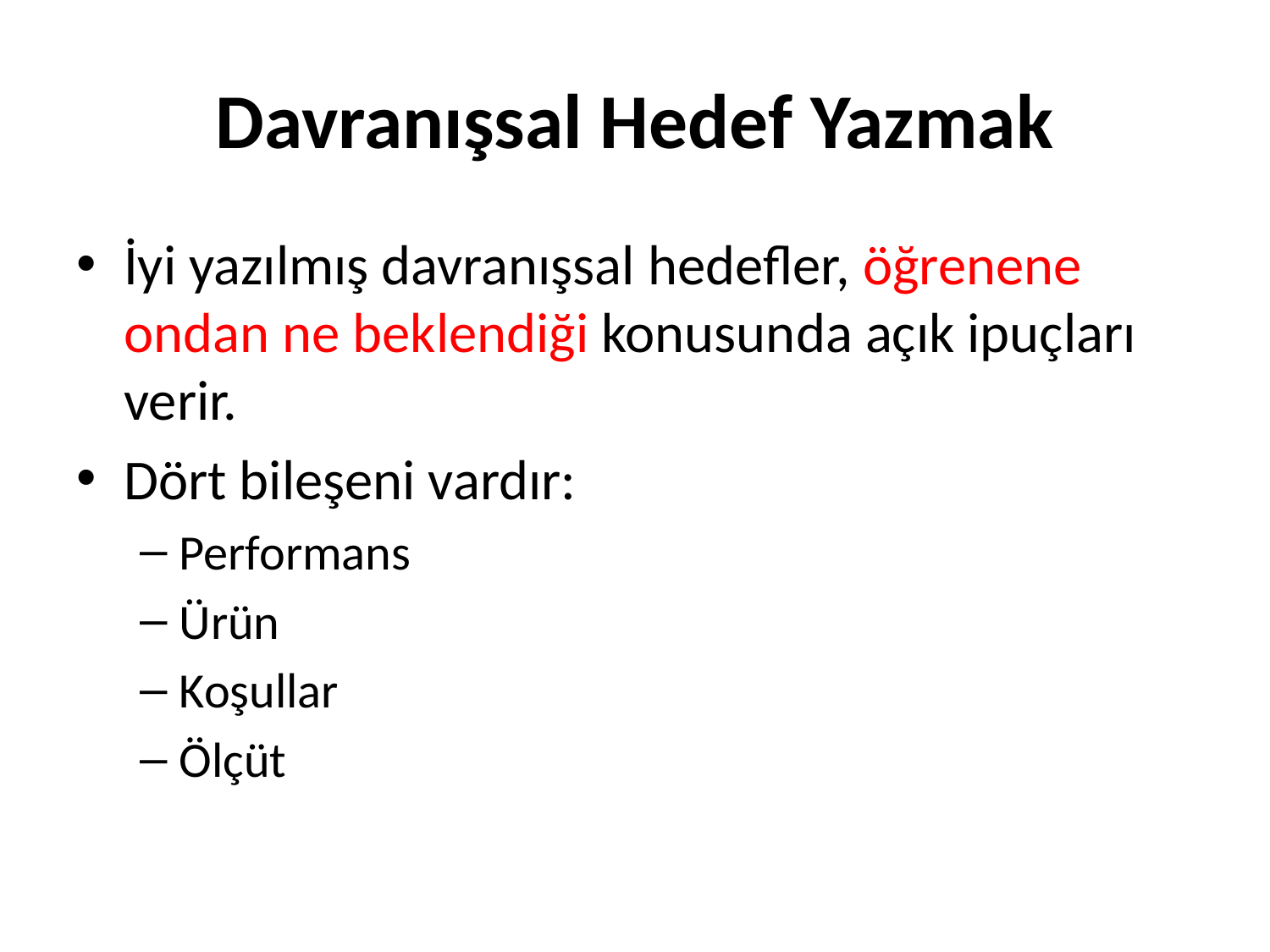

# Davranışsal Hedef Yazmak
İyi yazılmış davranışsal hedefler, öğrenene ondan ne beklendiği konusunda açık ipuçları verir.
Dört bileşeni vardır:
Performans
Ürün
Koşullar
Ölçüt